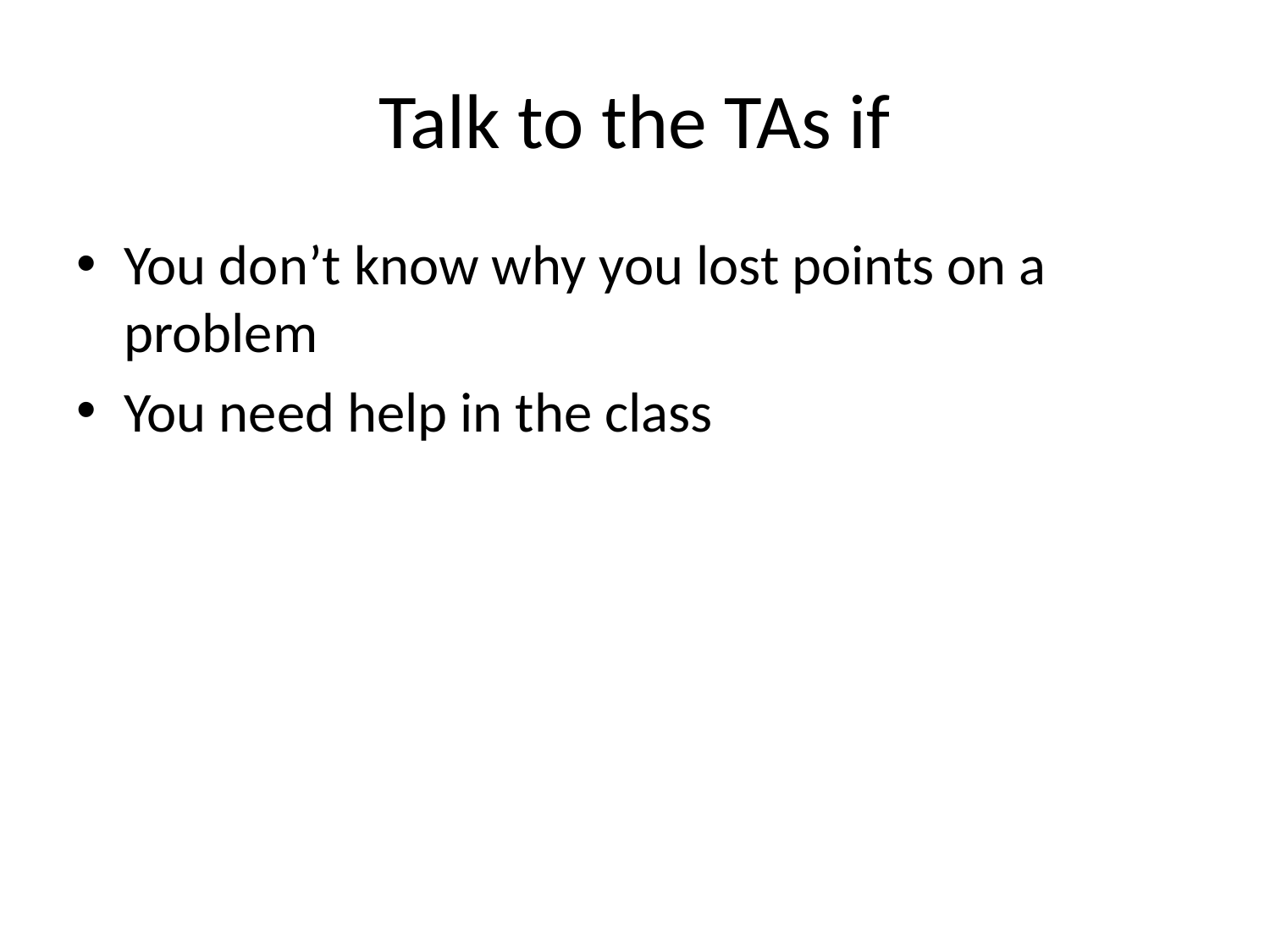

# Talk to the TAs if
You don’t know why you lost points on a problem
You need help in the class